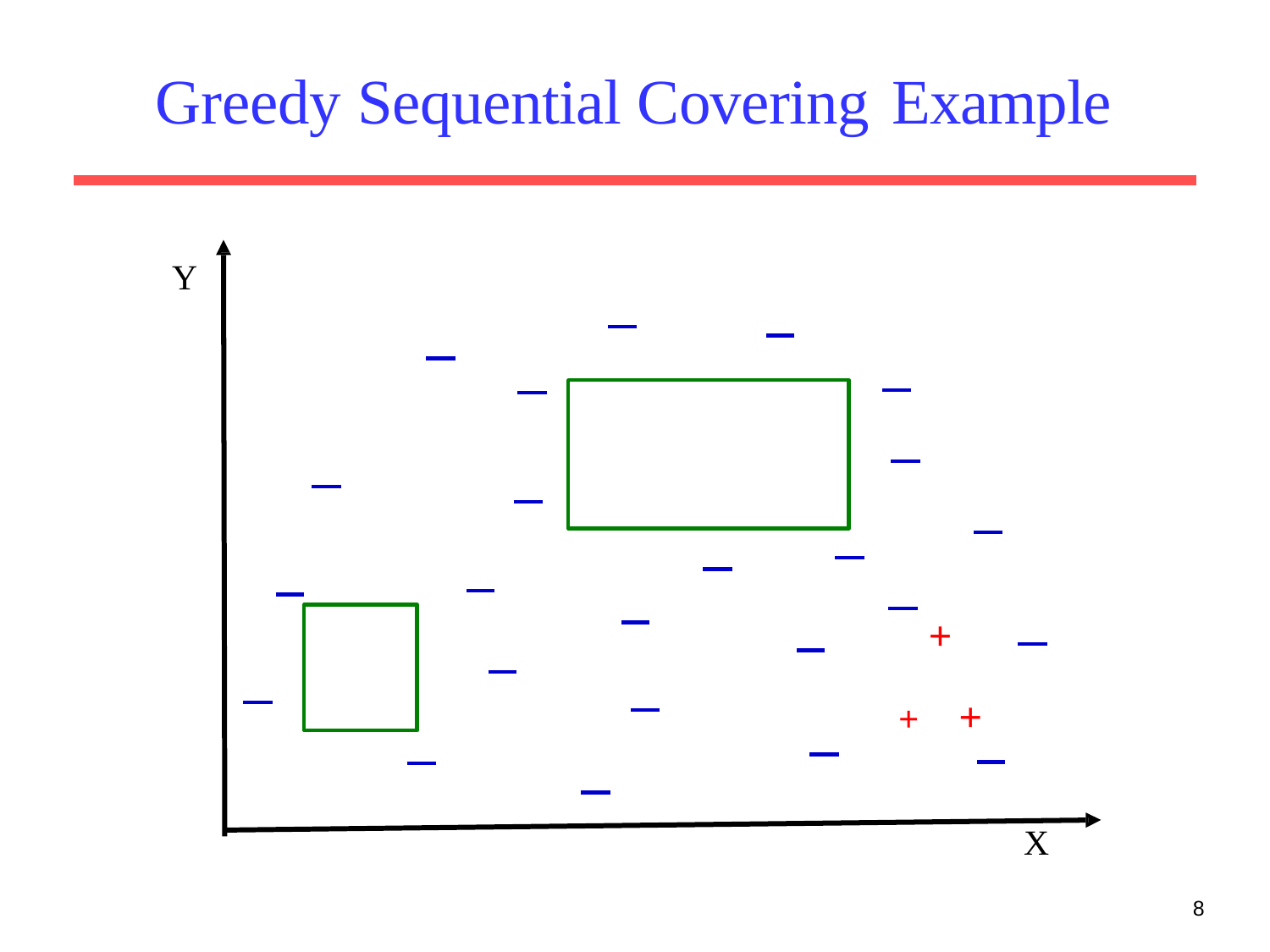

# Greedy Sequential Covering Example

Y

+
+	+

X
8